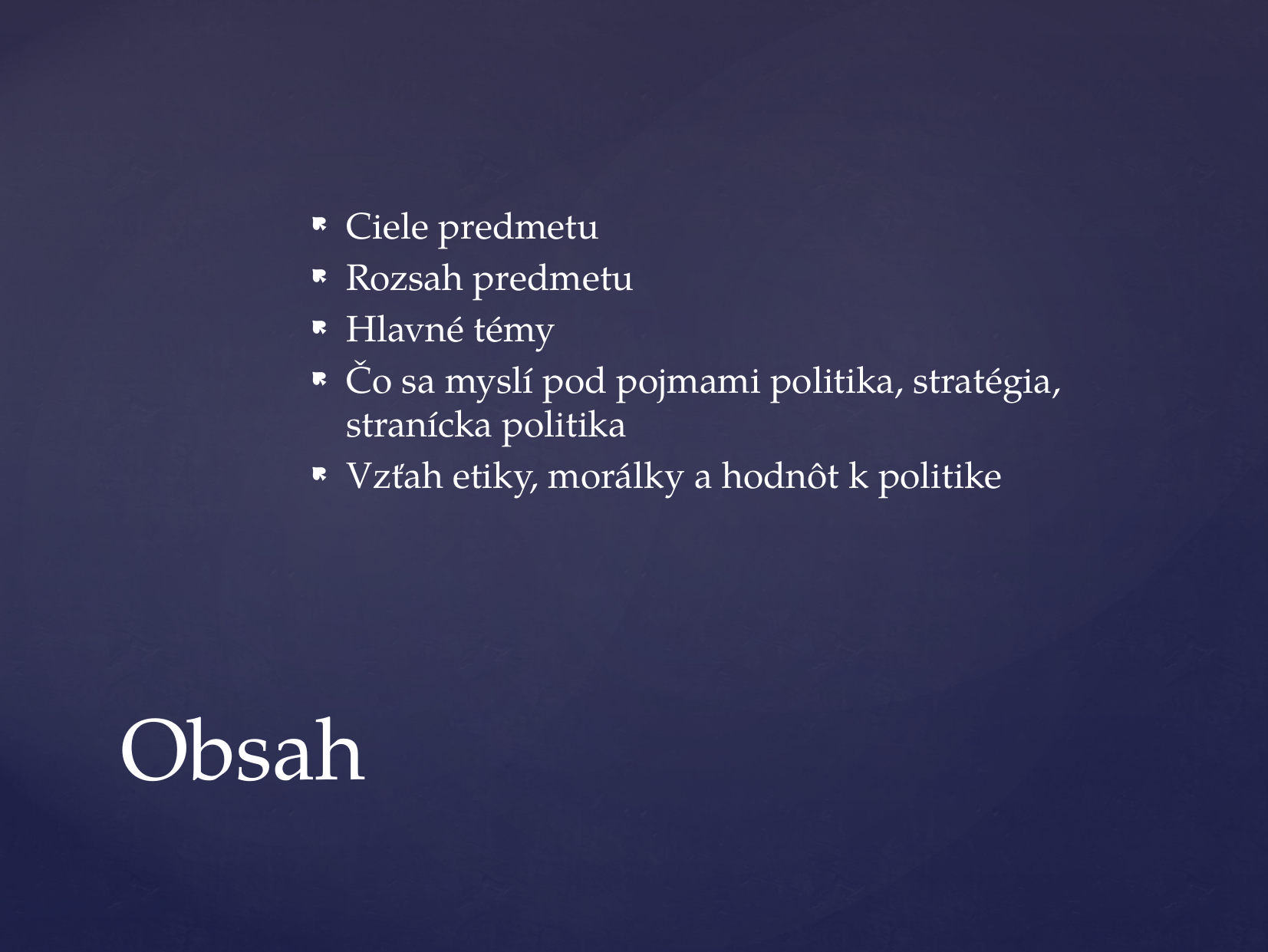

Ciele predmetu
Rozsah predmetu
Hlavné témy
Čo sa myslí pod pojmami politika, stratégia, stranícka politika
Vzťah etiky, morálky a hodnôt k politike
# Obsah